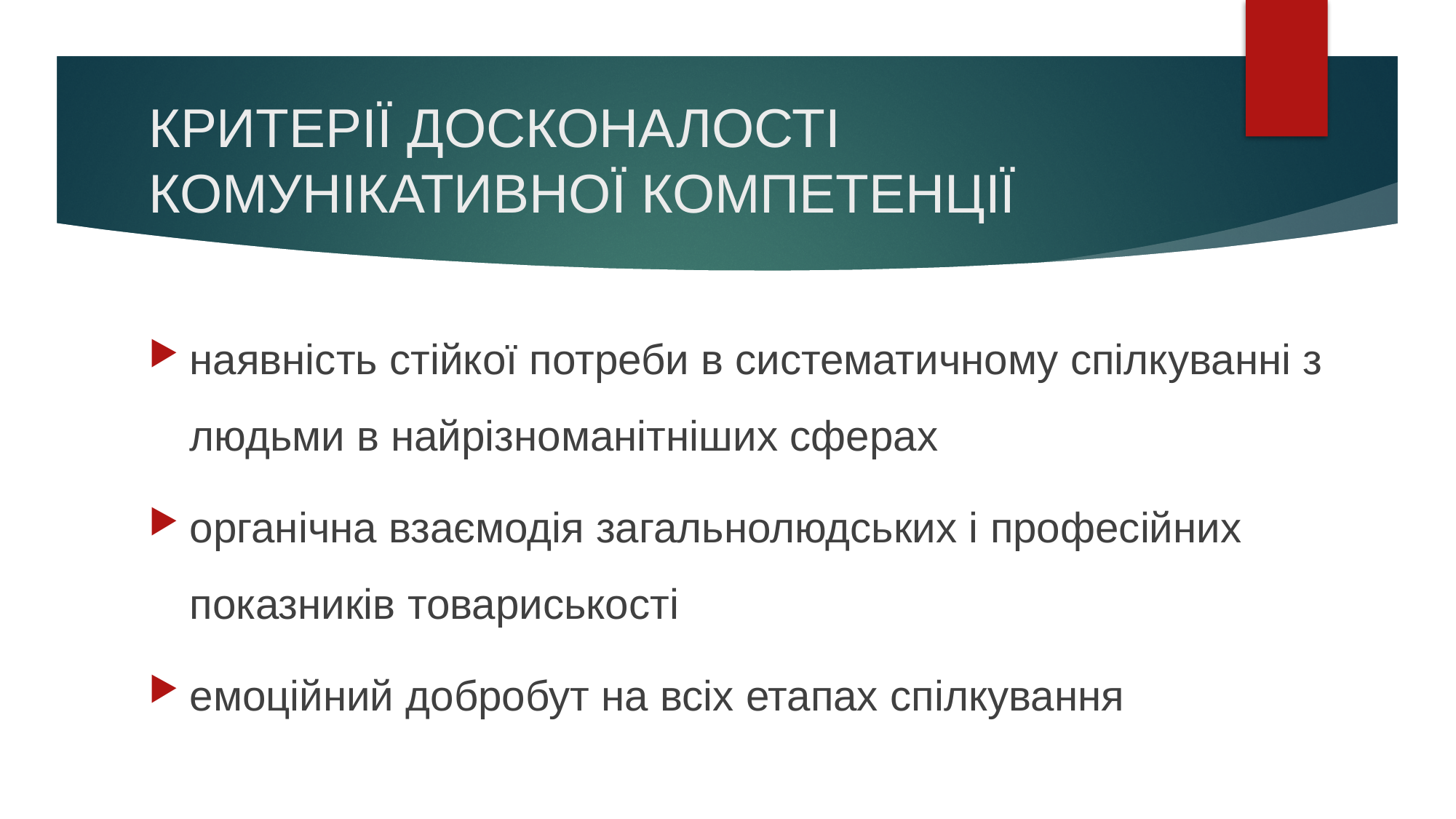

# КРИТЕРІЇ ДОСКОНАЛОСТІ КОМУНІКАТИВНОЇ КОМПЕТЕНЦІЇ
наявність стійкої потреби в систематичному спілкуванні з людьми в найрізноманітніших сферах
органічна взаємодія загальнолюдських і професійних показників товариськості
емоційний добробут на всіх етапах спілкування